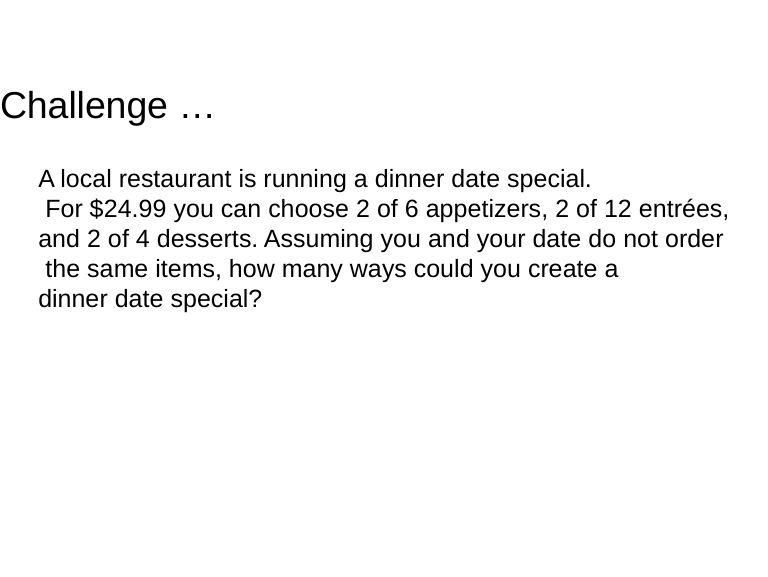

# Challenge …
A local restaurant is running a dinner date special.
 For $24.99 you can choose 2 of 6 appetizers, 2 of 12 entrées,
and 2 of 4 desserts. Assuming you and your date do not order
 the same items, how many ways could you create a
dinner date special?